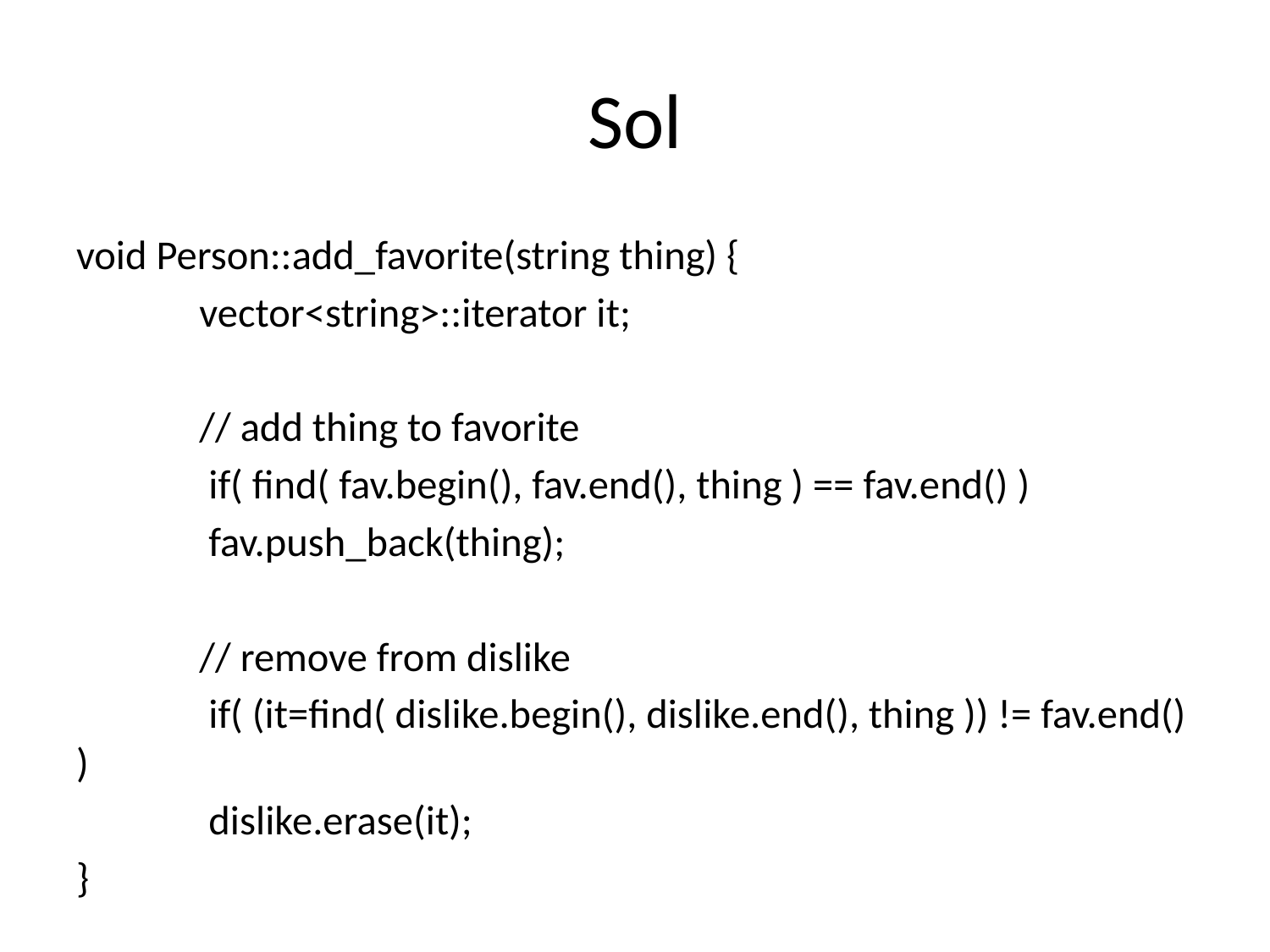

# Sol
void Person::add_favorite(string thing) {
	vector<string>::iterator it;

   	// add thing to favorite
	 if( find( fav.begin(), fav.end(), thing ) == fav.end() )
		 fav.push_back(thing);

	// remove from dislike
	 if( (it=find( dislike.begin(), dislike.end(), thing )) != fav.end() )
		 dislike.erase(it);
}